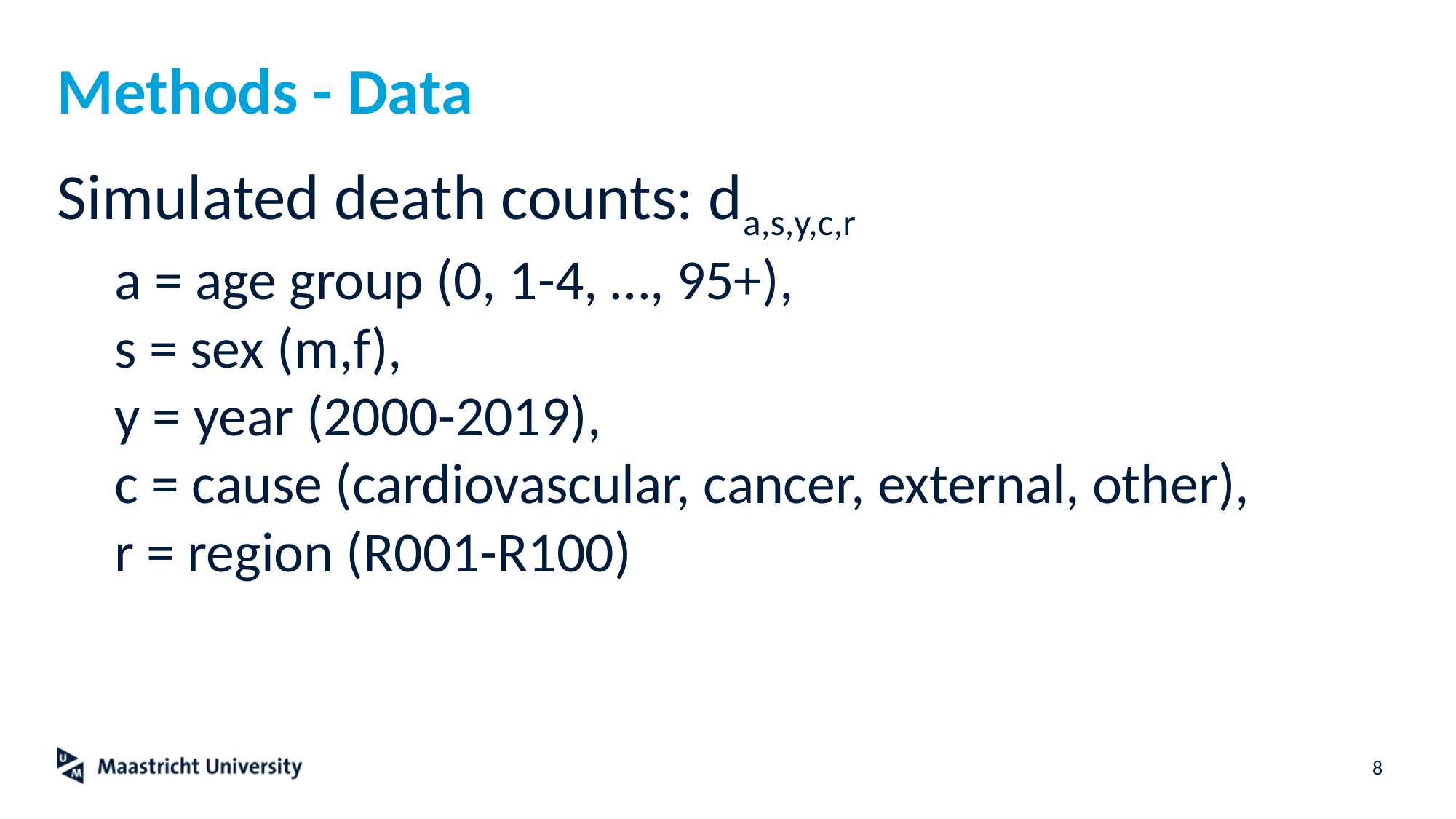

# Methods - Data
Simulated death counts: da,s,y,c,r
a = age group (0, 1-4, …, 95+),
s = sex (m,f),
y = year (2000-2019),
c = cause (cardiovascular, cancer, external, other),
r = region (R001-R100)
8